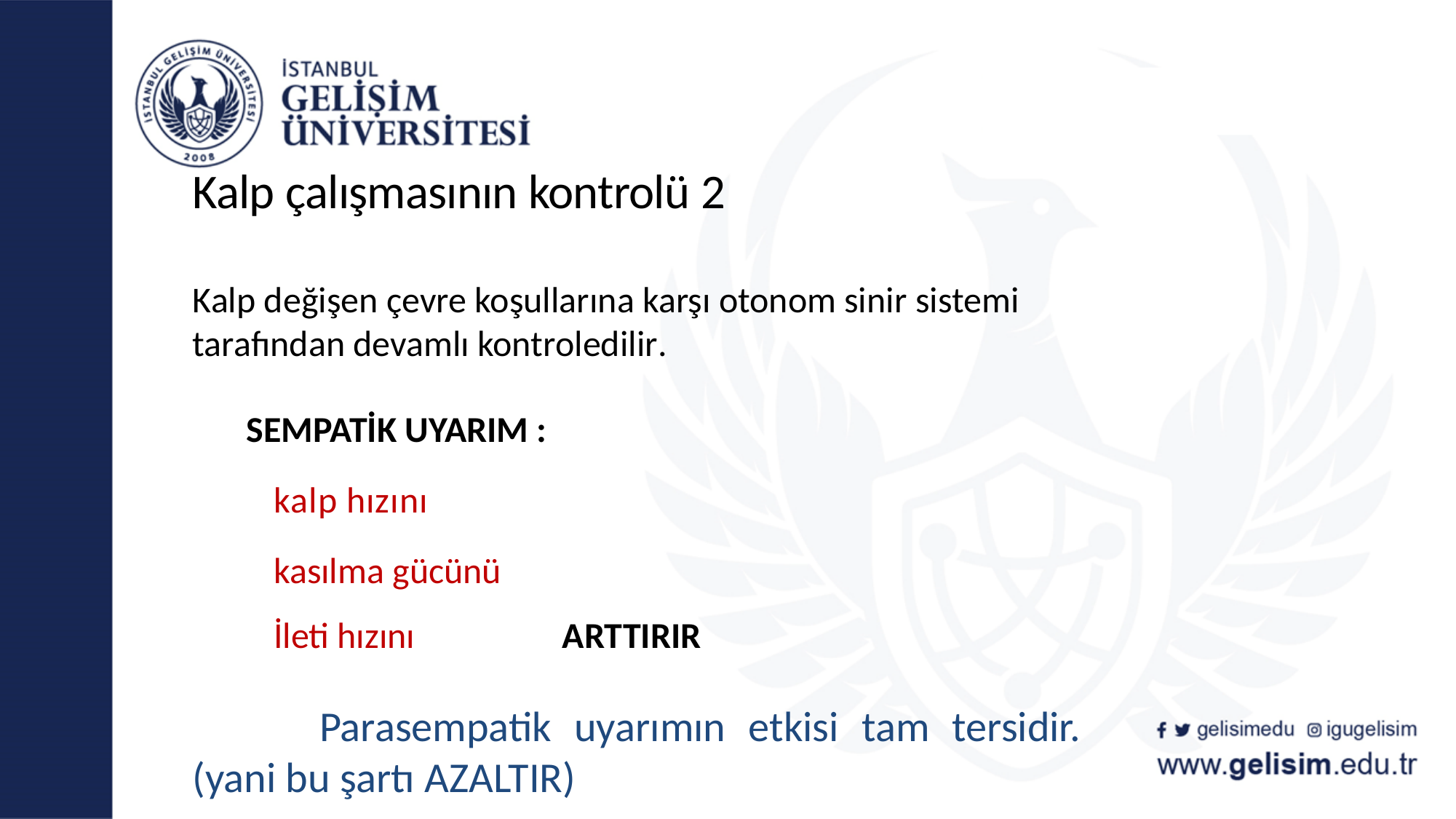

Kalp çalışmasının kontrolü 2

Kalp değişen çevre koşullarına karşı otonom sinir sistemi tarafından devamlı kontroledilir.

SEMPATİK UYARIM :
kalp hızını
kasılma gücünü

İleti hızını                  ARTTIRIR

  Parasempatik uyarımın etkisi tam tersidir.(yani bu şartı AZALTIR)
#
gelisimedu
igugelisim